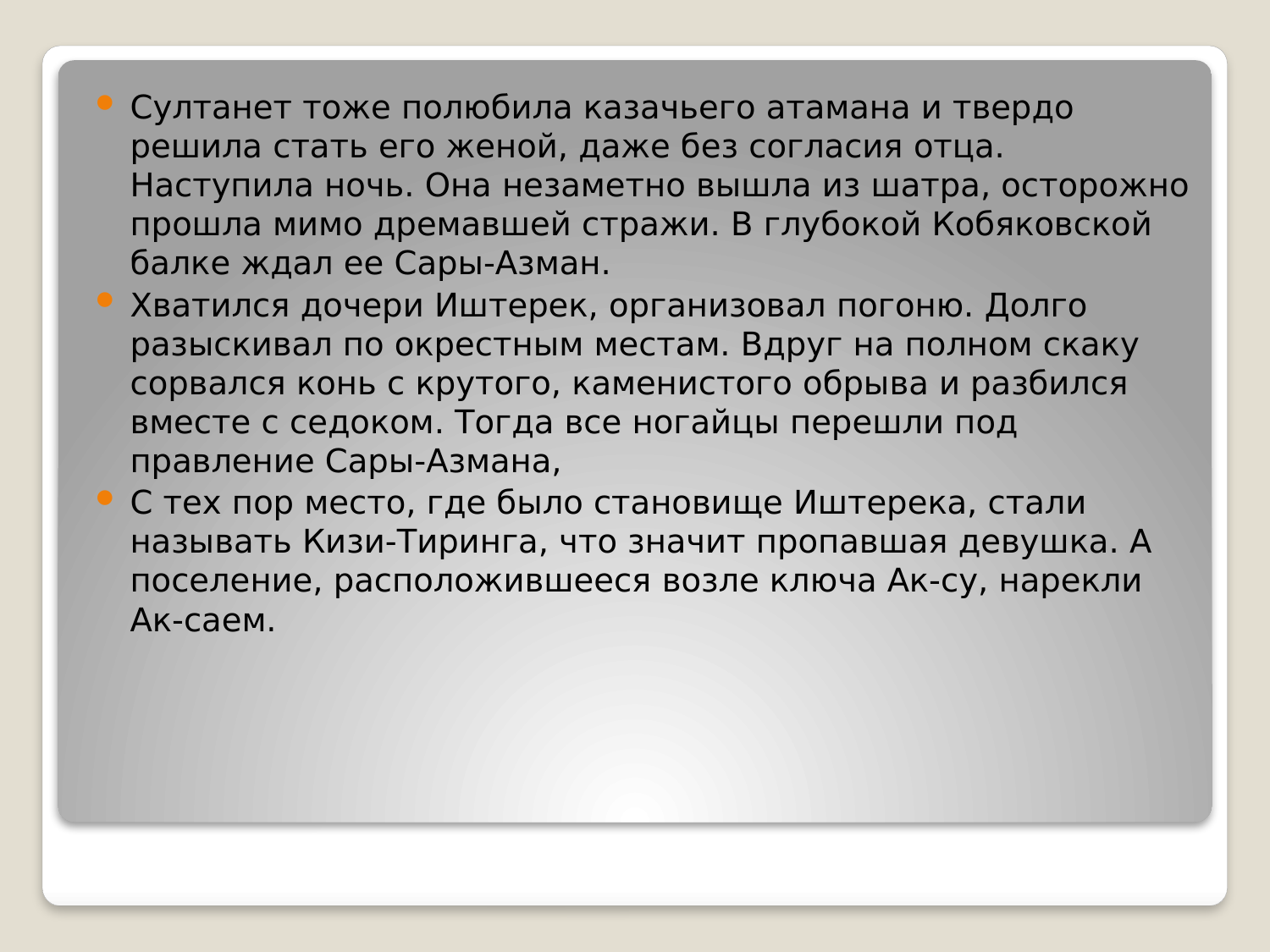

Султанет тоже полюбила казачьего атамана и твердо решила стать его женой, даже без согласия отца. Наступила ночь. Она незаметно вышла из шатра, осторожно прошла мимо дремавшей стражи. В глубокой Кобяковской балке ждал ее Сары-Азман.
Хватился дочери Иштерек, организовал погоню. Долго разыскивал по окрестным местам. Вдруг на полном скаку сорвался конь с крутого, каменистого обрыва и разбился вместе с седоком. Тогда все ногайцы перешли под правление Сары-Азмана,
С тех пор место, где было становище Иштерека, стали называть Кизи-Тиринга, что значит пропавшая девушка. А поселение, расположившееся возле ключа Ак-су, нарекли Ак-саем.
#